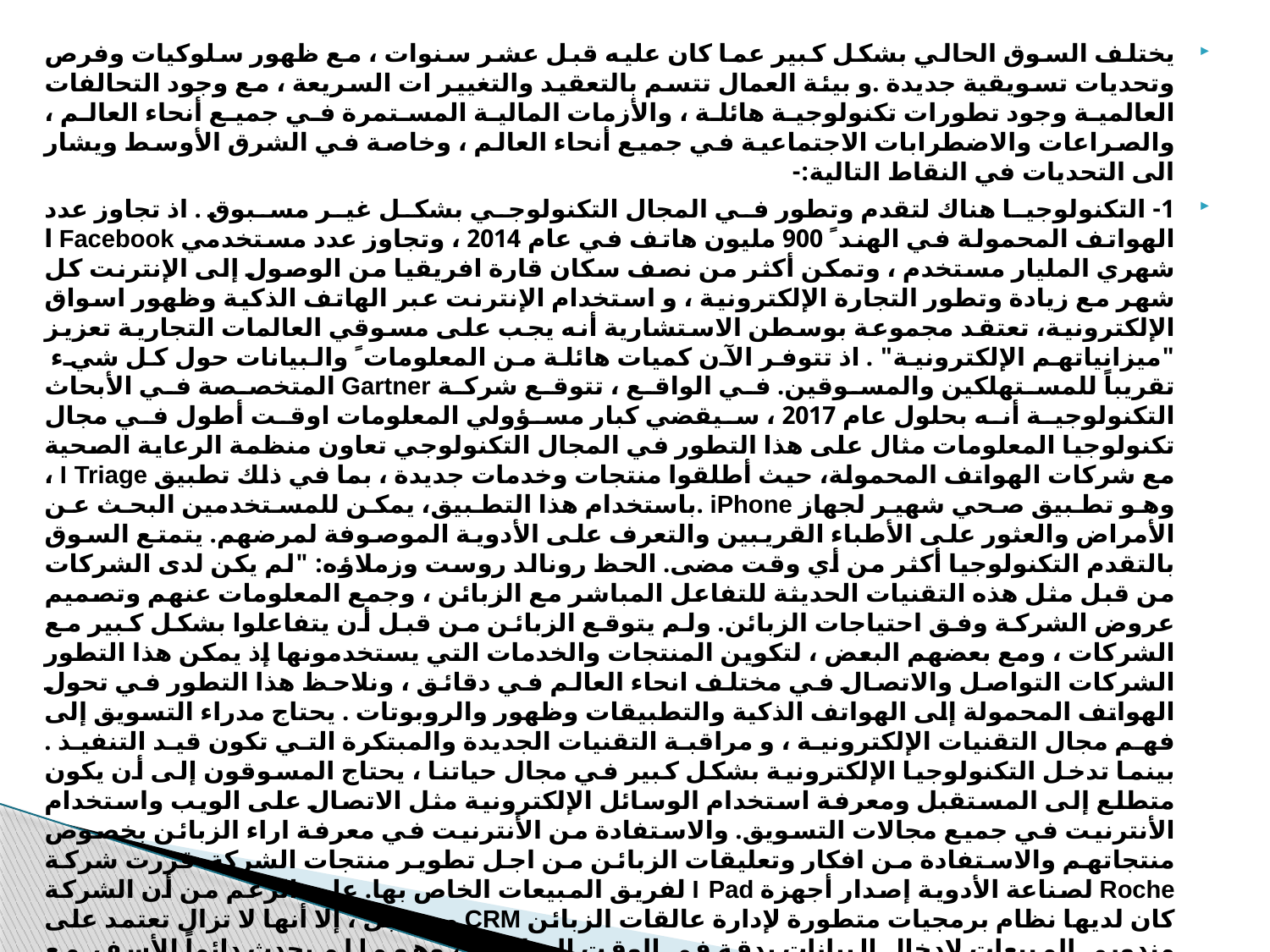

يختلف السوق الحالي بشكل كبير عما كان عليه قبل عشر سنوات ، مع ظهور سلوكيات وفرص وتحديات تسويقية جديدة .و بيئة العمال تتسم بالتعقيد والتغيير ات السريعة ، مع وجود التحالفات العالمية وجود تطورات تكنولوجية هائلة ، والأزمات المالية المستمرة في جميع أنحاء العالم ، والصراعات والاضطرابات الاجتماعية في جميع أنحاء العالم ، وخاصة في الشرق الأوسط ويشار الى التحديات في النقاط التالية:-
1- التكنولوجيا هناك لتقدم وتطور في المجال التكنولوجي بشكل غير مسبوق . اذ تجاوز عدد الهواتف المحمولة في الهند ً 900 مليون هاتف في عام 2014 ، وتجاوز عدد مستخدمي Facebook ا شهري المليار مستخدم ، وتمكن أكثر من نصف سكان قارة افريقيا من الوصول إلى الإنترنت كل شهر مع زيادة وتطور التجارة الإلكترونية ، و استخدام الإنترنت عبر الهاتف الذكية وظهور اسواق الإلكترونية، تعتقد مجموعة بوسطن الاستشارية أنه يجب على مسوقي العالمات التجارية تعزيز "ميزانياتهم الإلكترونية" . اذ تتوفر الآن كميات هائلة من المعلومات ً والبيانات حول كل شيء  تقريباً للمستهلكين والمسوقين. في الواقع ، تتوقع شركة Gartner المتخصصة في الأبحاث التكنولوجية أنه بحلول عام 2017 ، سيقضي كبار مسؤولي المعلومات اوقت أطول في مجال تكنولوجيا المعلومات مثال على هذا التطور في المجال التكنولوجي تعاون منظمة الرعاية الصحية مع شركات الهواتف المحمولة، حيث أطلقوا منتجات وخدمات جديدة ، بما في ذلك تطبيق I Triage ، وهو تطبيق صحي شهير لجهاز iPhone .باستخدام هذا التطبيق، يمكن للمستخدمين البحث عن الأمراض والعثور على الأطباء القريبين والتعرف على الأدوية الموصوفة لمرضهم. يتمتع السوق بالتقدم التكنولوجيا أكثر من أي وقت مضى. الحظ رونالد روست وزملاؤه: "لم يكن لدى الشركات من قبل مثل هذه التقنيات الحديثة للتفاعل المباشر مع الزبائن ، وجمع المعلومات عنهم وتصميم عروض الشركة وفق احتياجات الزبائن. ولم يتوقع الزبائن من قبل أن يتفاعلوا بشكل كبير مع الشركات ، ومع بعضهم البعض ، لتكوين المنتجات والخدمات التي يستخدمونها إذ يمكن هذا التطور الشركات التواصل والاتصال في مختلف انحاء العالم في دقائق ، ونلاحظ هذا التطور في تحول الهواتف المحمولة إلى الهواتف الذكية والتطبيقات وظهور والروبوتات . يحتاج مدراء التسويق إلى فهم مجال التقنيات الإلكترونية ، و مراقبة التقنيات الجديدة والمبتكرة التي تكون قيد التنفيذ . بينما تدخل التكنولوجيا الإلكترونية بشكل كبير في مجال حياتنا ، يحتاج المسوقون إلى أن يكون متطلع إلى المستقبل ومعرفة استخدام الوسائل الإلكترونية مثل الاتصال على الويب واستخدام الأنترنيت في جميع مجالات التسويق. والاستفادة من الأنترنيت في معرفة اراء الزبائن بخصوص منتجاتهم والاستفادة من افكار وتعليقات الزبائن من اجل تطوير منتجات الشركة. قررت شركة Roche لصناعة الأدوية إصدار أجهزة I Pad لفريق المبيعات الخاص بها. على الرغم من أن الشركة كان لديها نظام برمجيات متطورة لإدارة عالقات الزبائن CRM من قبل ، إلا أنها لا تزال تعتمد على مندوبي المبيعات لإدخال البيانات بدقة في الوقت المناسب ، وهو ما لم يحدث دائماً للأسف. مع أجهزة I Pad ، يمكن لفرق المبيعات إدخال البيانات في الوقت الفعلي ، مما يؤدي إلى تحسين جودة البيانات دخلة ُ الم مع توفير الوقت للمهام الأخرى .
 2- العولمة ان التطور في التجارة العالمية والمنافسة الاقتصادية بين الدول في مختلف انحاء العالم ، إلى جانب التقدم التكنولوجي في النقل والاتصالات كل هذا ادى الى تسهيل عمل الشركات وتسهيل على المستهلكين شراء المنتجات والخدمات في جميع أنحاء العالم. مثال على ذا لك أنه من الطبيعي الحصول فاكهة الكيوي من نيوزيلندا والبرتقال من جنوب إفريقيا ، وفي مجال الخدمات نجد أنه من الطبيعي الوصول إلى الأموال في جميع أنحاء العالم أو الهاتف من أي مكان دون وجود صعوبات. كما جعلت العولمة انفتاح الدول نحو مختلف الثقافات. ادى ظهور العولمة الى تغير كبير في بيئة الأعمال في القرن الحادي والعشرين حيث تمتلك الشركات خطوط إنتاج وخدمات متعددة وتعمل في مناطق جغرافية متعددة مع ماليين الزبائن ،